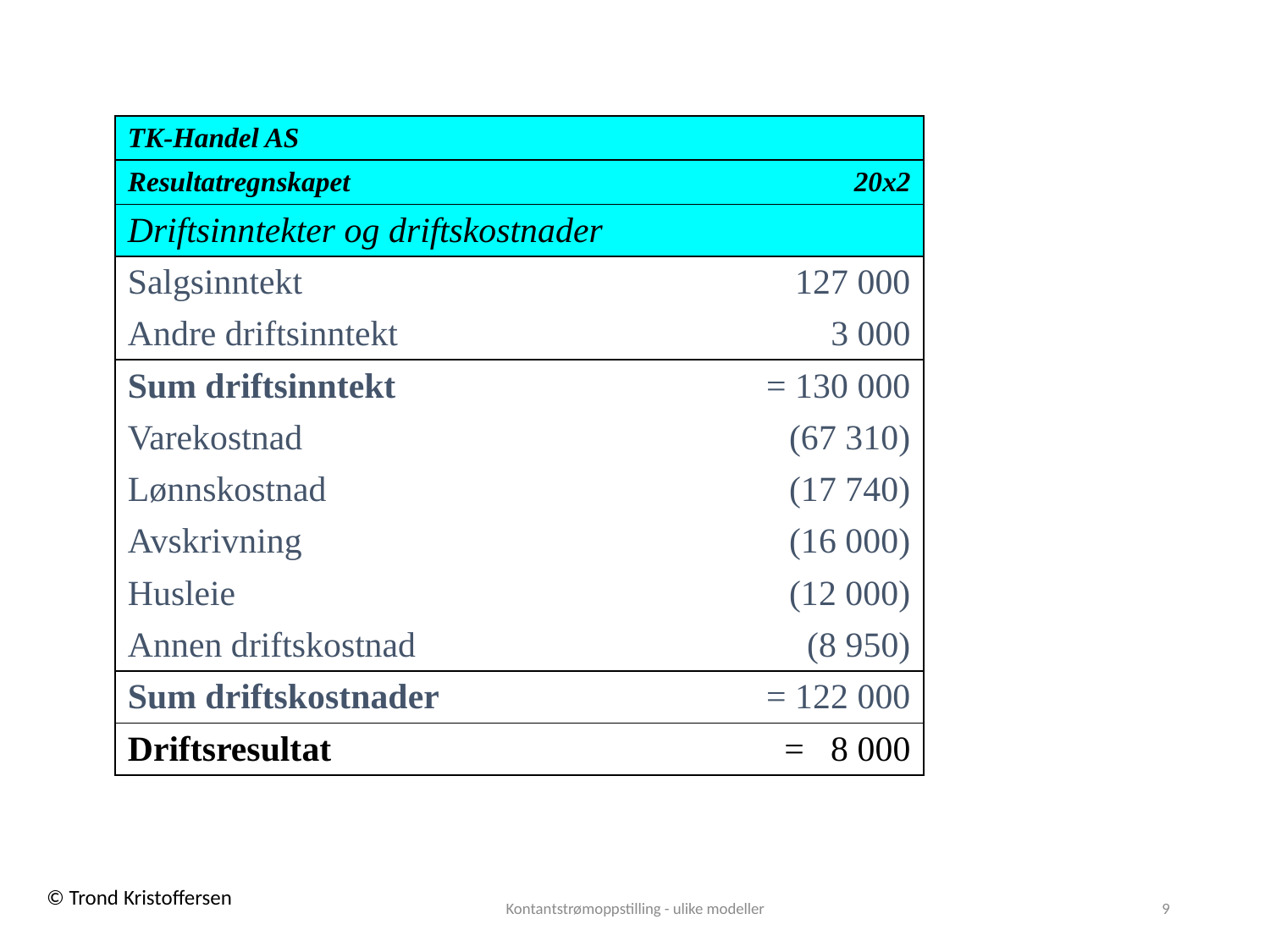

| TK-Handel AS |  |
| --- | --- |
| Resultatregnskapet | 20x2 |
| Driftsinntekter og driftskostnader |  |
| Salgsinntekt | 127 000 |
| Andre driftsinntekt | 3 000 |
| Sum driftsinntekt | = 130 000 |
| Varekostnad | (67 310) |
| Lønnskostnad | (17 740) |
| Avskrivning | (16 000) |
| Husleie | (12 000) |
| Annen driftskostnad | (8 950) |
| Sum driftskostnader | = 122 000 |
| Driftsresultat | = 8 000 |
Kontantstrømoppstilling - ulike modeller
9